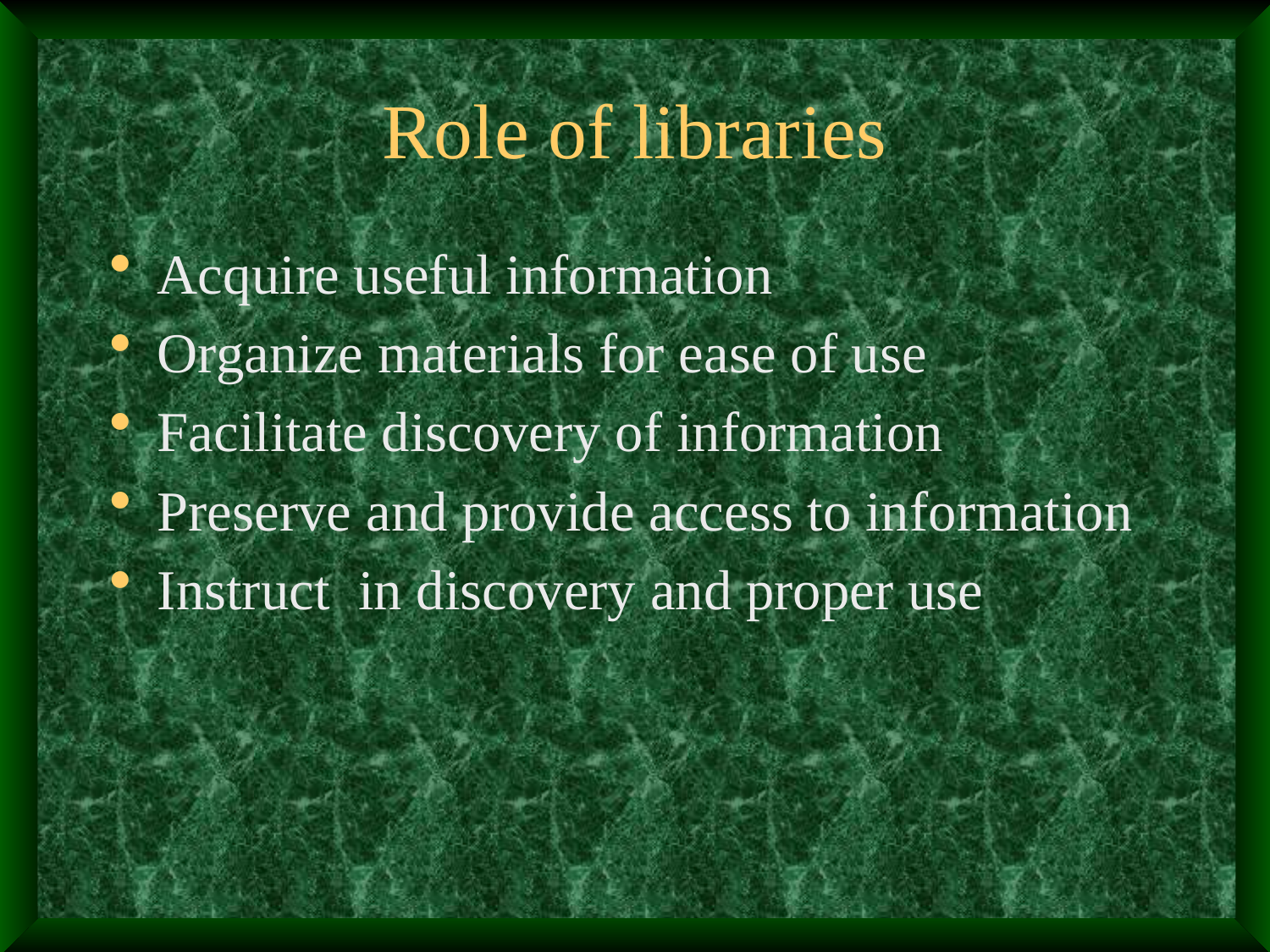

# Role of libraries
Acquire useful information
Organize materials for ease of use
Facilitate discovery of information
Preserve and provide access to information
Instruct  in discovery and proper use